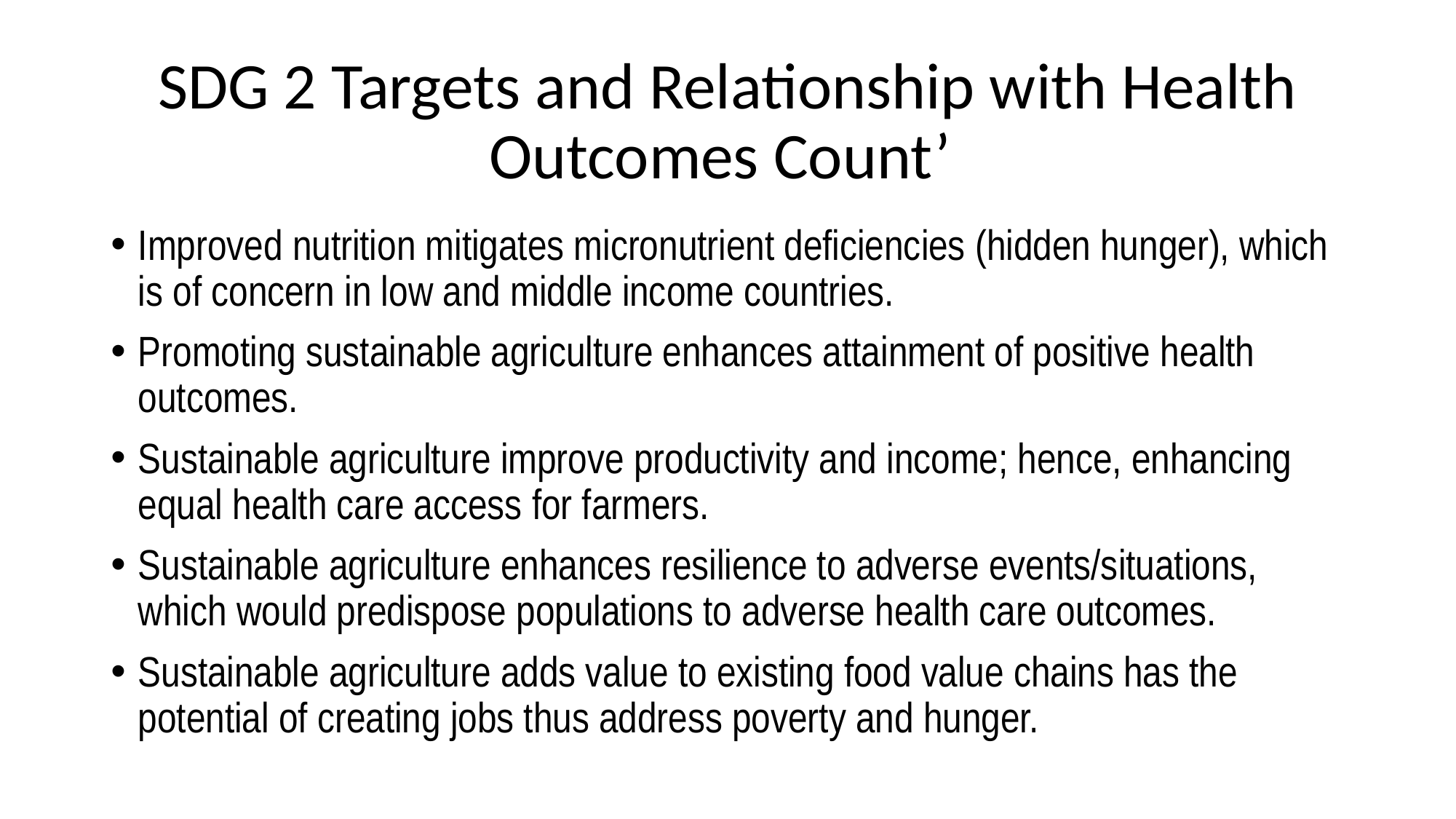

# SDG 2 Targets and Relationship with Health Outcomes Count’
Improved nutrition mitigates micronutrient deficiencies (hidden hunger), which is of concern in low and middle income countries.
Promoting sustainable agriculture enhances attainment of positive health outcomes.
Sustainable agriculture improve productivity and income; hence, enhancing equal health care access for farmers.
Sustainable agriculture enhances resilience to adverse events/situations, which would predispose populations to adverse health care outcomes.
Sustainable agriculture adds value to existing food value chains has the potential of creating jobs thus address poverty and hunger.